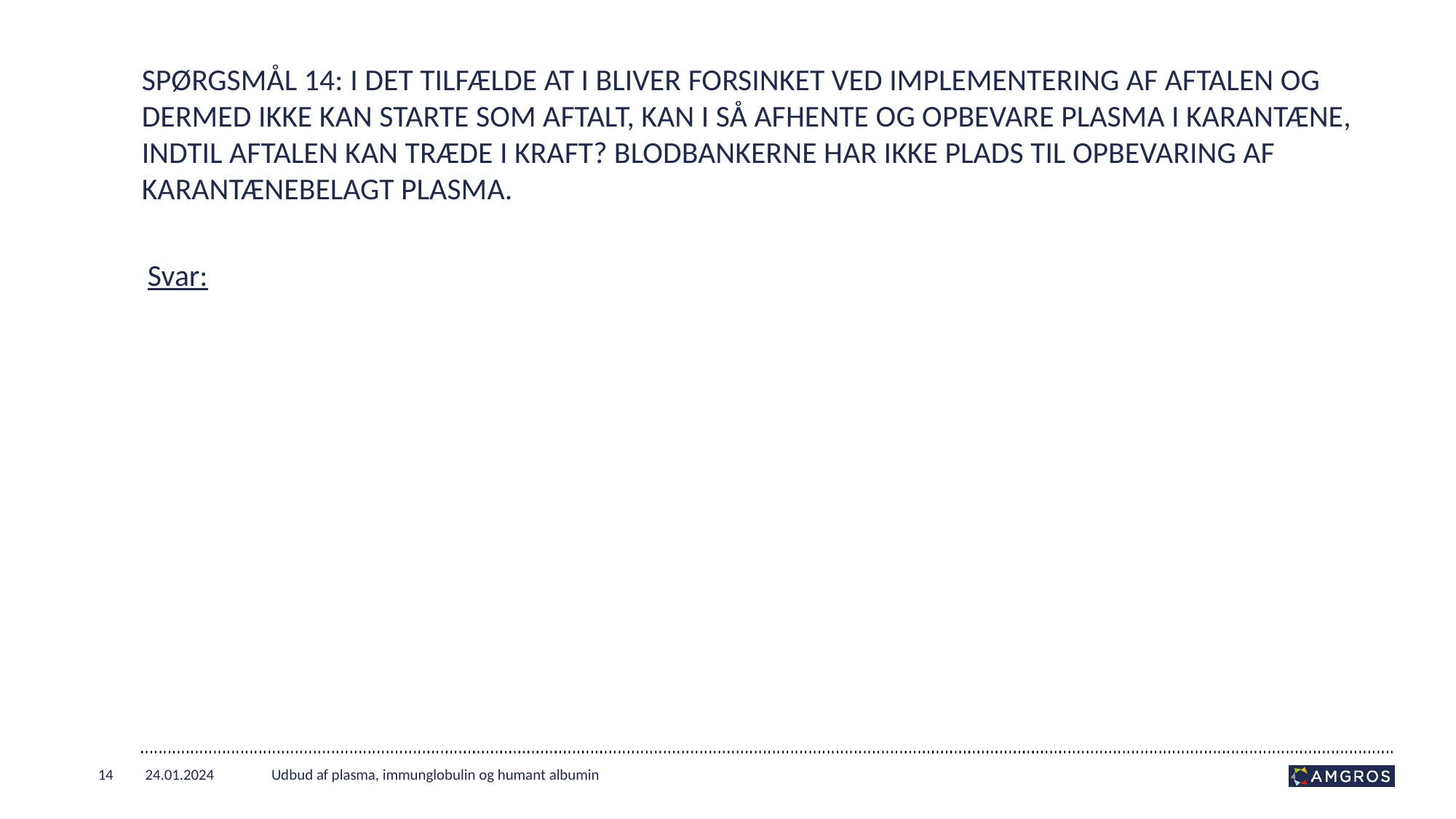

# Spørgsmål 14: I det tilfælde at I bliver forsinket ved implementering af aftalen og dermed ikke kan starte som aftalt, kan I så afhente og opbevare plasma i karantæne, indtil aftalen kan træde i kraft? Blodbankerne har ikke plads til opbevaring af karantænebelagt plasma.
Svar:

14
24.01.2024
Udbud af plasma, immunglobulin og humant albumin